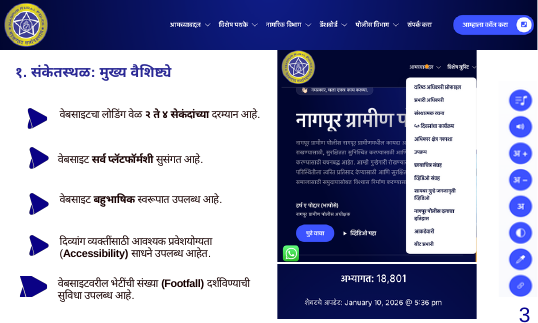

१. संकेतस्थळ: मुख्य वैशिष्ट्ये

वेबसाइटचा लोडिंग वेळ २ ते ४ सेकंदांच्या दरम्यान आहे.

वेबसाइट सर्व प्लॅटफॉर्मशी सुसंगत आहे.

वेबसाइट बहुभाषिक स्वरूपात उपलब्ध आहे.

दिव्यांग व्यक्तींसाठी आवश्यक प्रवेशयोग्यता
(Accessibility) साधने उपलब्ध आहेत.

वेबसाइटवरील भेटींची संख्या (Footfall) दर्शविण्याची
सुविधा उपलब्ध आहे.

3